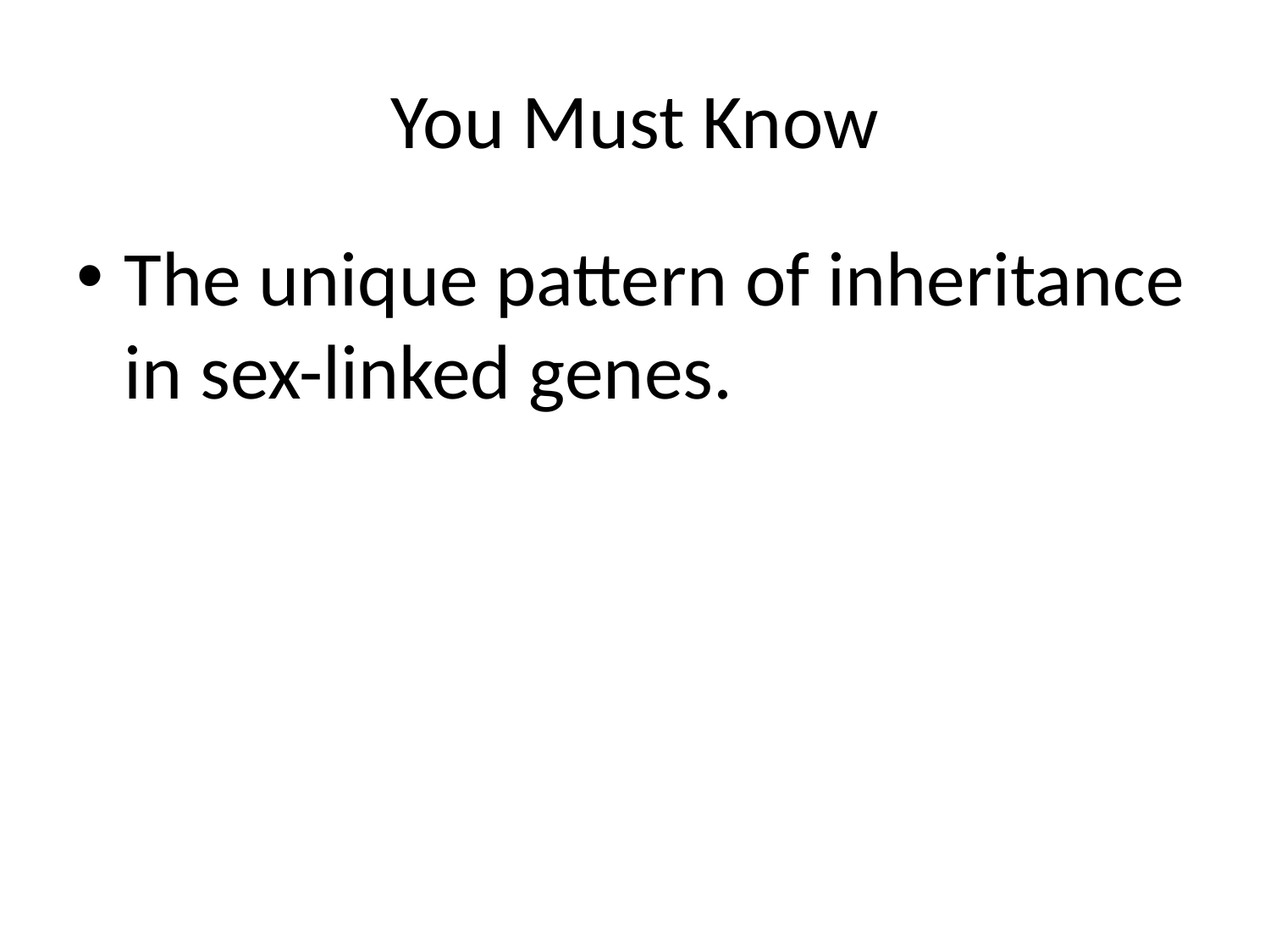

# You Must Know
The unique pattern of inheritance in sex-linked genes.